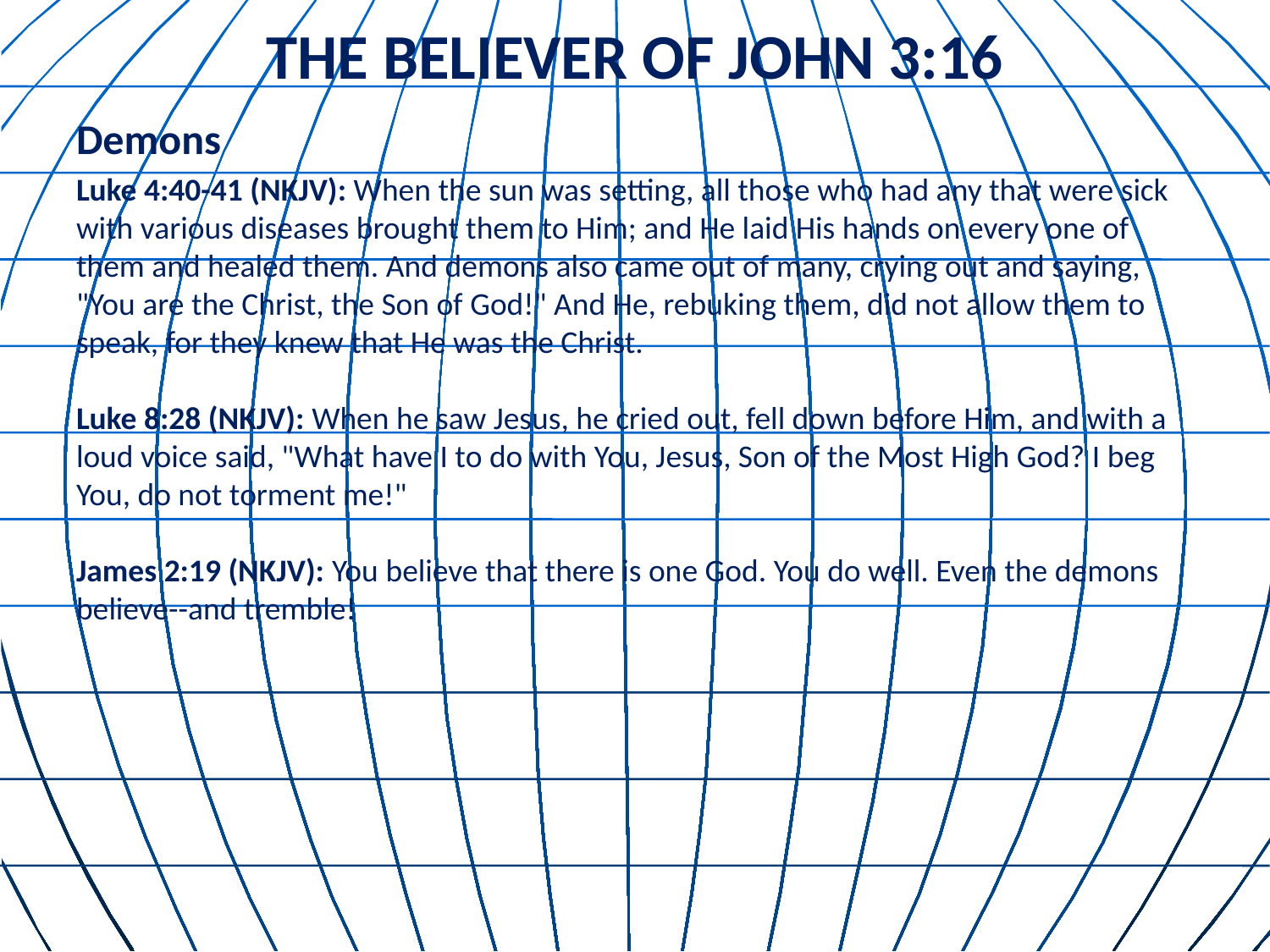

# THE BELIEVER OF JOHN 3:16
Demons
Luke 4:40-41 (NKJV): When the sun was setting, all those who had any that were sick with various diseases brought them to Him; and He laid His hands on every one of them and healed them. And demons also came out of many, crying out and saying, "You are the Christ, the Son of God!" And He, rebuking them, did not allow them to speak, for they knew that He was the Christ.

Luke 8:28 (NKJV): When he saw Jesus, he cried out, fell down before Him, and with a loud voice said, "What have I to do with You, Jesus, Son of the Most High God? I beg You, do not torment me!"

James 2:19 (NKJV): You believe that there is one God. You do well. Even the demons believe--and tremble!